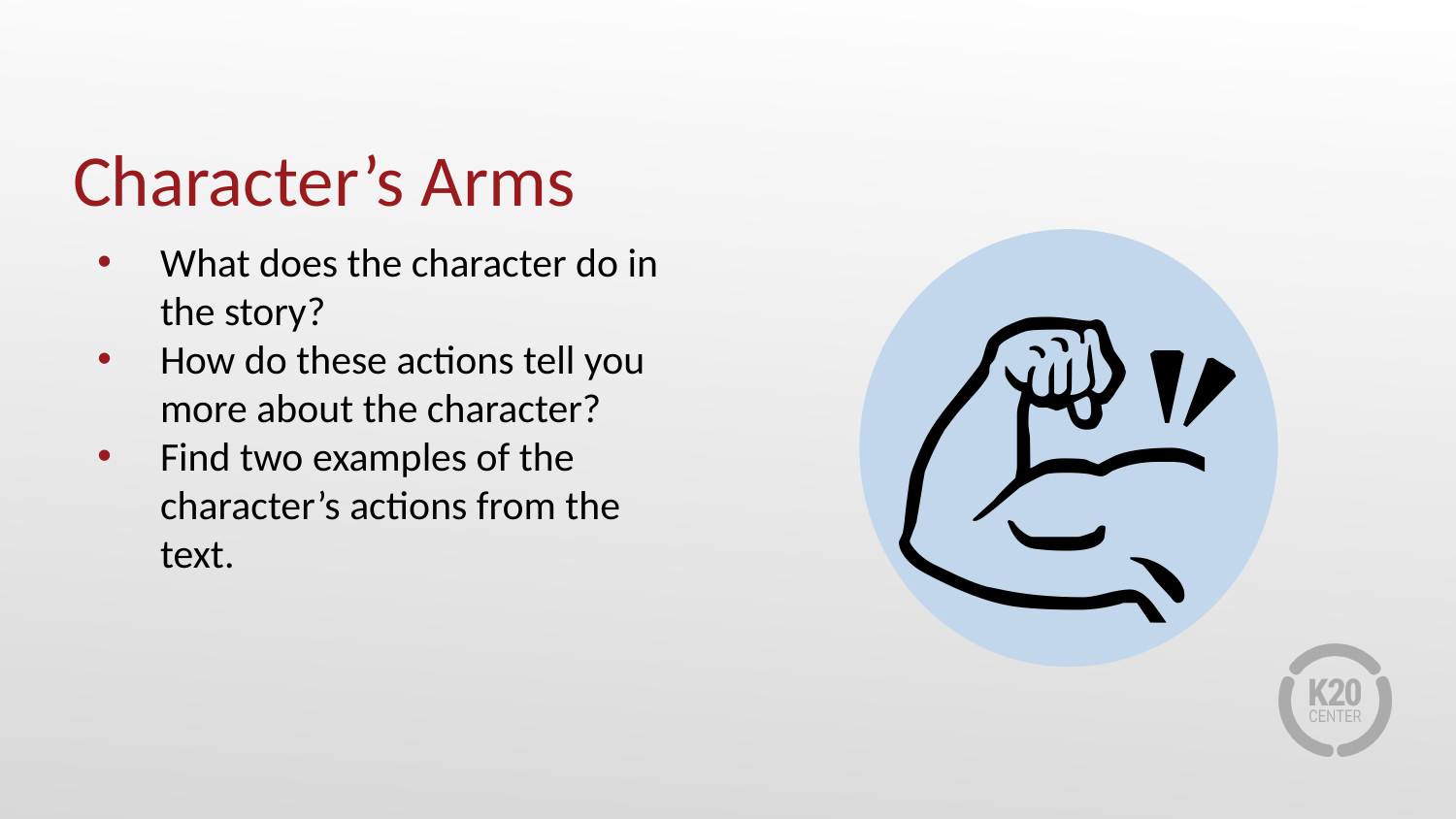

# Character’s Arms
What does the character do in the story?
How do these actions tell you more about the character?
Find two examples of the character’s actions from the text.
💪